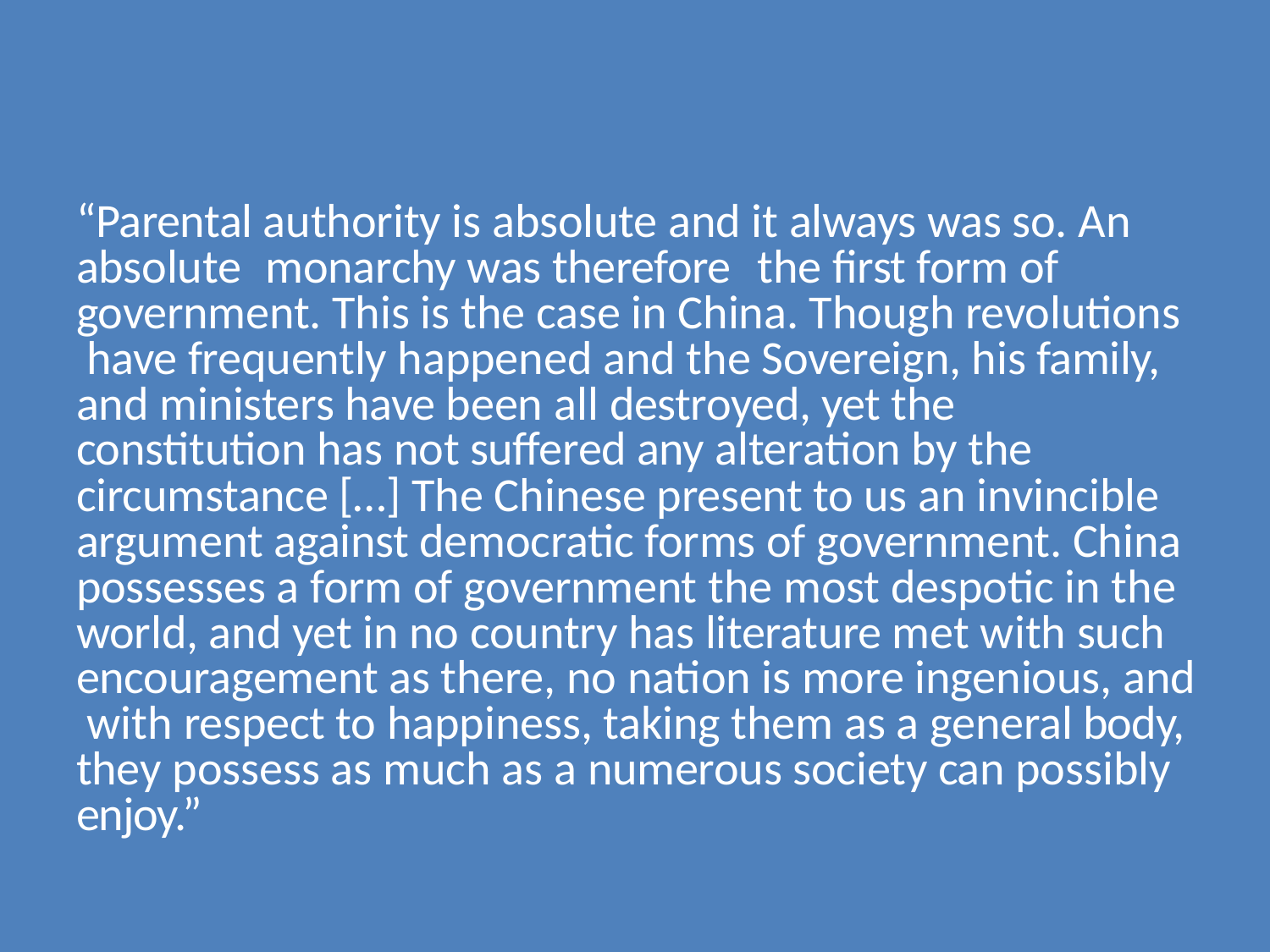

“Parental authority is absolute and it always was so. An  absolute	monarchy was therefore	the first form of  government. This is the case in China. Though revolutions  have frequently happened and the Sovereign, his family,  and ministers have been all destroyed, yet the  constitution has not suffered any alteration by the
circumstance […] The Chinese present to us an invincible  argument against democratic forms of government. China  possesses a form of government the most despotic in the  world, and yet in no country has literature met with such  encouragement as there, no nation is more ingenious, and  with respect to happiness, taking them as a general body,  they possess as much as a numerous society can possibly  enjoy.”